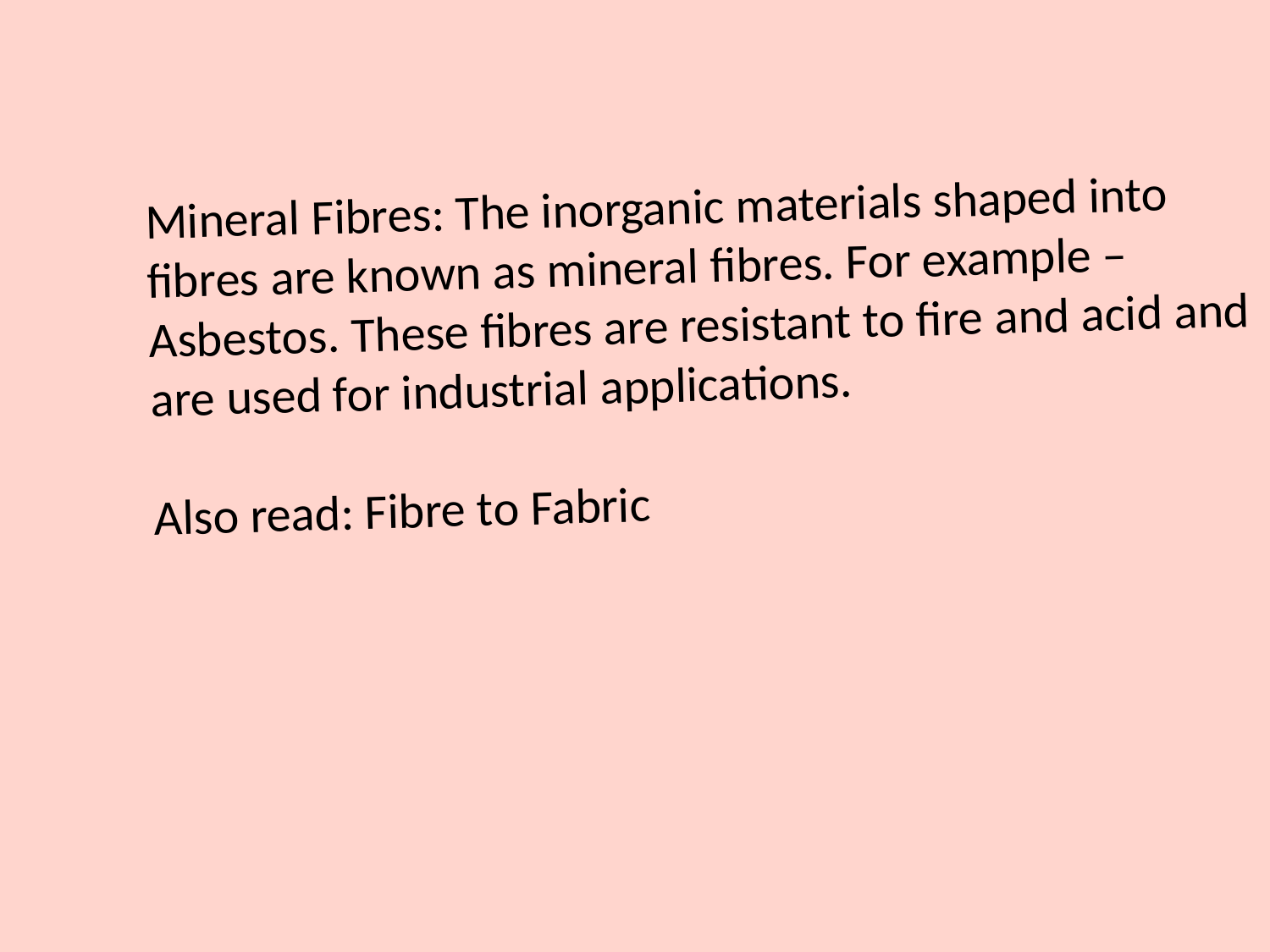

Mineral Fibres: The inorganic materials shaped into fibres are known as mineral fibres. For example – Asbestos. These fibres are resistant to fire and acid and are used for industrial applications.

Also read: Fibre to Fabric